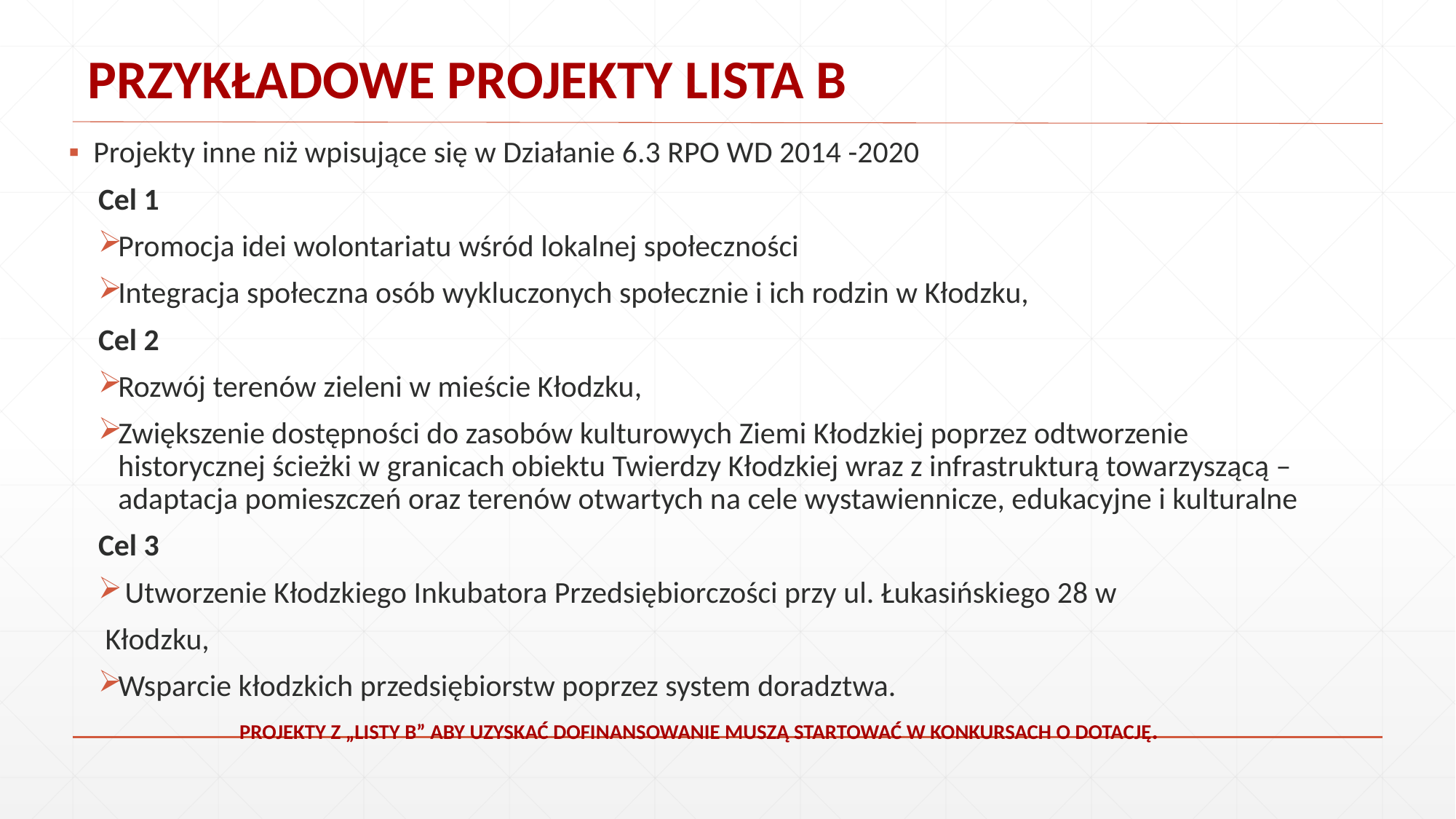

# PRZYKŁADOWE PROJEKTY LISTA B
Projekty inne niż wpisujące się w Działanie 6.3 RPO WD 2014 -2020
Cel 1
Promocja idei wolontariatu wśród lokalnej społeczności
Integracja społeczna osób wykluczonych społecznie i ich rodzin w Kłodzku,
Cel 2
Rozwój terenów zieleni w mieście Kłodzku,
Zwiększenie dostępności do zasobów kulturowych Ziemi Kłodzkiej poprzez odtworzenie historycznej ścieżki w granicach obiektu Twierdzy Kłodzkiej wraz z infrastrukturą towarzyszącą – adaptacja pomieszczeń oraz terenów otwartych na cele wystawiennicze, edukacyjne i kulturalne
Cel 3
 Utworzenie Kłodzkiego Inkubatora Przedsiębiorczości przy ul. Łukasińskiego 28 w
 Kłodzku,
Wsparcie kłodzkich przedsiębiorstw poprzez system doradztwa.
PROJEKTY Z „LISTY B” ABY UZYSKAĆ DOFINANSOWANIE MUSZĄ STARTOWAĆ W KONKURSACH O DOTACJĘ.